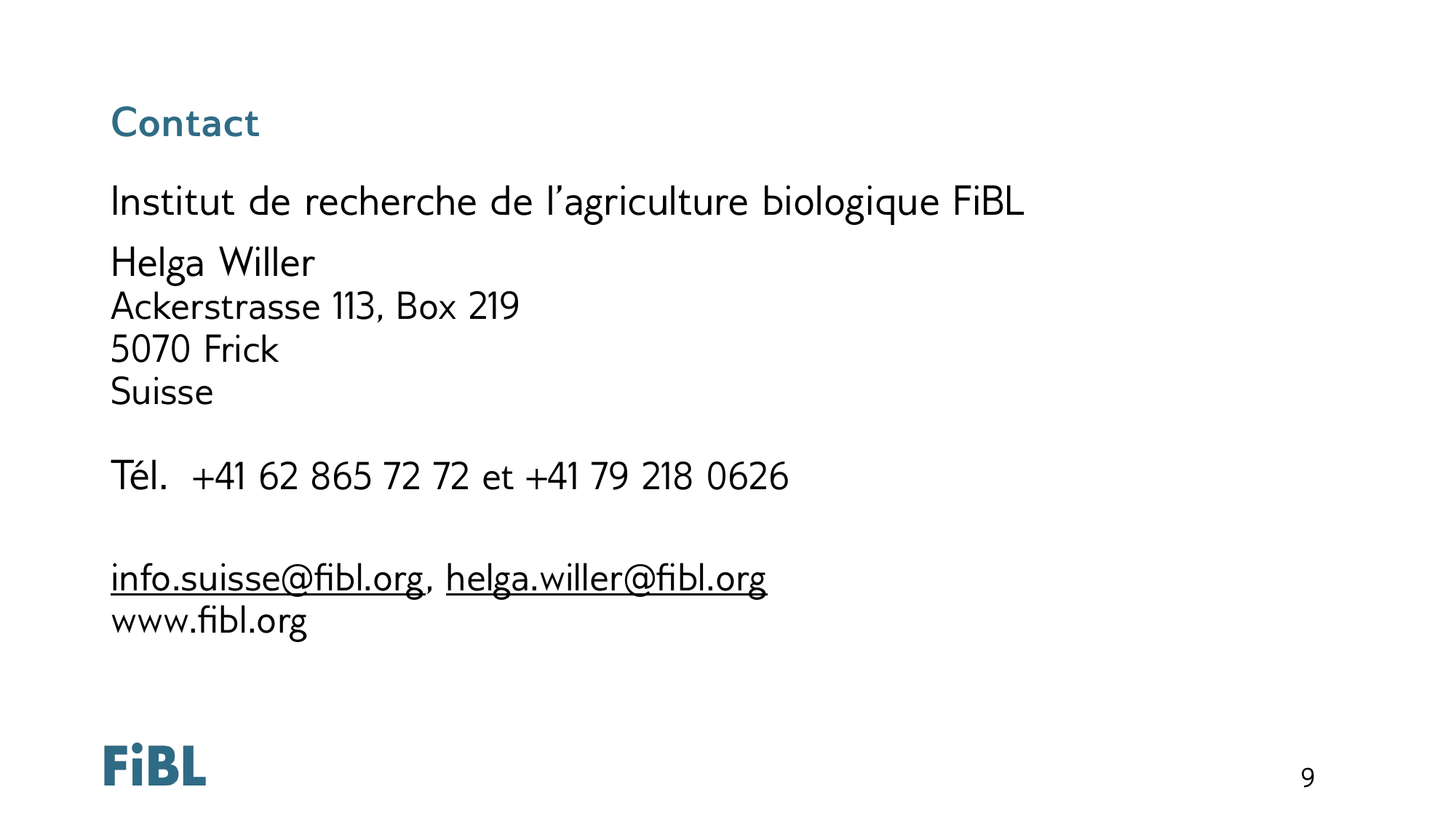

# Contact
Institut de recherche de l’agriculture biologique FiBL
Helga Willer
Ackerstrasse 113, Box 219
5070 Frick
Suisse

Tél.  +41 62 865 72 72 et +41 79 218 0626
info.suisse@fibl.org, helga.willer@fibl.org
www.fibl.org